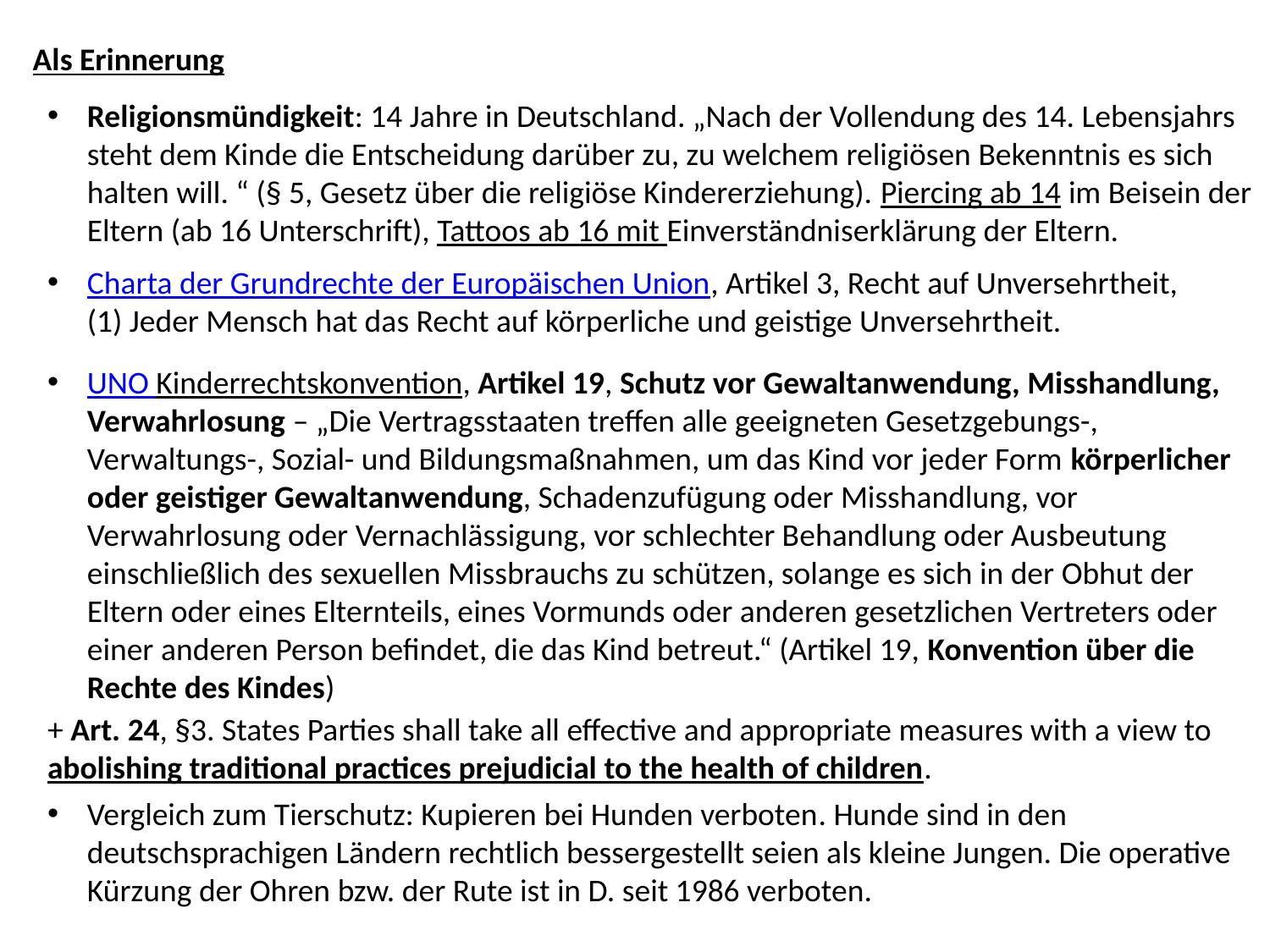

Als Erinnerung
Religionsmündigkeit: 14 Jahre in Deutschland. „Nach der Vollendung des 14. Lebensjahrs steht dem Kinde die Entscheidung darüber zu, zu welchem religiösen Bekenntnis es sich halten will. “ (§ 5, Gesetz über die religiöse Kindererziehung). Piercing ab 14 im Beisein der Eltern (ab 16 Unterschrift), Tattoos ab 16 mit Einverständniserklärung der Eltern.
Charta der Grundrechte der Europäischen Union, Artikel 3, Recht auf Unversehrtheit,
(1) Jeder Mensch hat das Recht auf körperliche und geistige Unversehrtheit.
UNO Kinderrechtskonvention, Artikel 19, Schutz vor Gewaltanwendung, Misshandlung, Verwahrlosung – „Die Vertragsstaaten treffen alle geeigneten Gesetzgebungs-, Verwaltungs-, Sozial- und Bildungsmaßnahmen, um das Kind vor jeder Form körperlicher oder geistiger Gewaltanwendung, Schadenzufügung oder Misshandlung, vor Verwahrlosung oder Vernachlässigung, vor schlechter Behandlung oder Ausbeutung einschließlich des sexuellen Missbrauchs zu schützen, solange es sich in der Obhut der Eltern oder eines Elternteils, eines Vormunds oder anderen gesetzlichen Vertreters oder einer anderen Person befindet, die das Kind betreut.“ (Artikel 19, Konvention über die Rechte des Kindes)
+ Art. 24, §3. States Parties shall take all effective and appropriate measures with a view to abolishing traditional practices prejudicial to the health of children.

Vergleich zum Tierschutz: Kupieren bei Hunden verboten. Hunde sind in den deutschsprachigen Ländern rechtlich bessergestellt seien als kleine Jungen. Die operative Kürzung der Ohren bzw. der Rute ist in D. seit 1986 verboten.